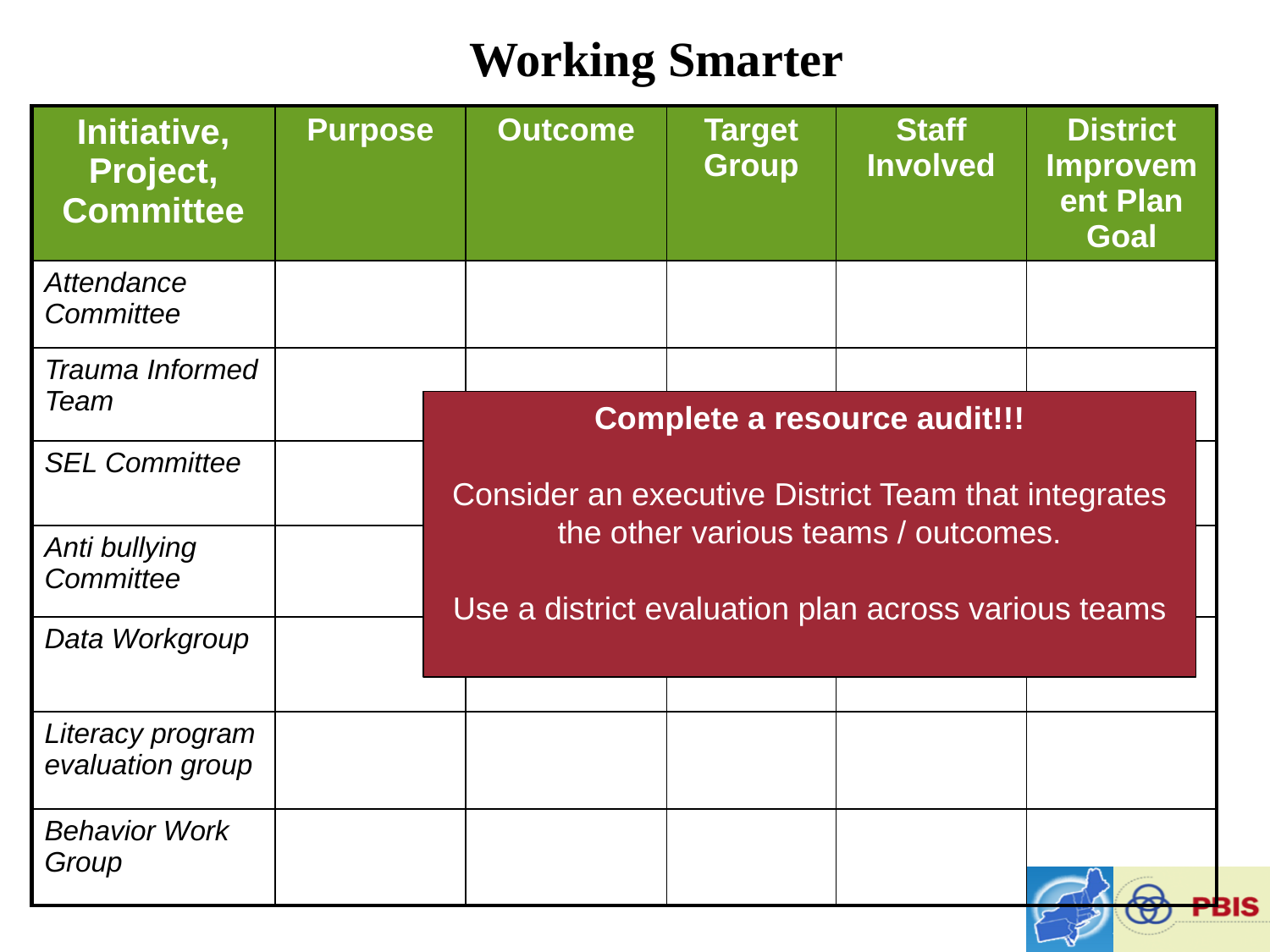

Working Smarter
| Initiative, Project, Committee | Purpose | Outcome | Target Group | Staff Involved | District Improvement Plan Goal |
| --- | --- | --- | --- | --- | --- |
| Attendance Committee |  |  |  |  |  |
| Trauma Informed Team |  |  |  |  |  |
| SEL Committee |  |  |  |  |  |
| Anti bullying Committee |  |  |  |  |  |
| Data Workgroup |  |  |  |  |  |
| Literacy program evaluation group |  |  |  |  |  |
| Behavior Work Group |  |  |  |  |  |
Complete a resource audit!!!

Consider an executive District Team that integrates the other various teams / outcomes.

Use a district evaluation plan across various teams